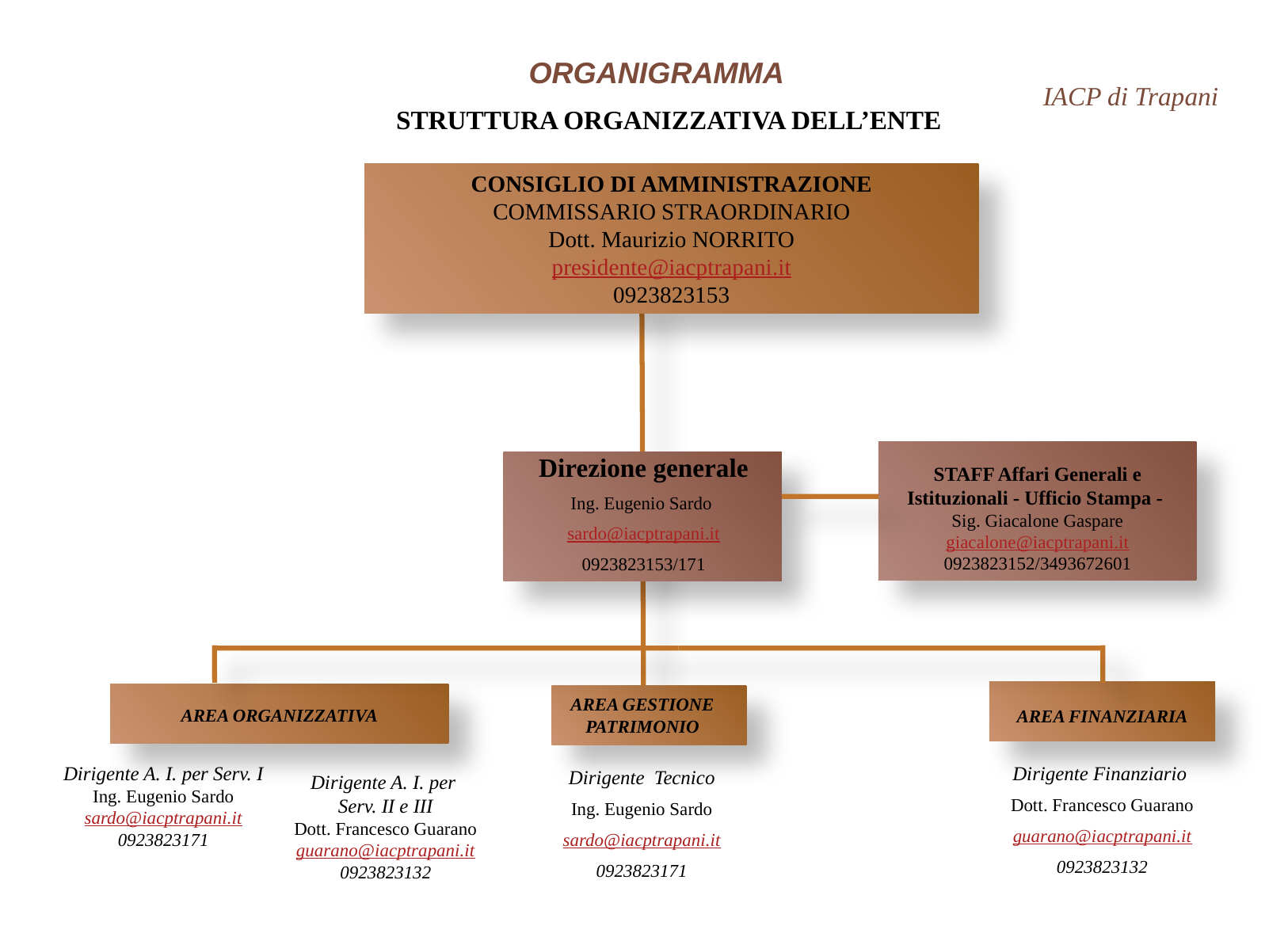

ORGANIGRAMMA
 IACP di Trapani
STRUTTURA ORGANIZZATIVA DELL’ENTE
CONSIGLIO DI AMMINISTRAZIONE
COMMISSARIO STRAORDINARIO
Dott. Maurizio NORRITO
presidente@iacptrapani.it
0923823153

Direzione generale
Ing. Eugenio Sardo
sardo@iacptrapani.it
0923823153/171

STAFF Affari Generali e Istituzionali - Ufficio Stampa -
Sig. Giacalone Gaspare
giacalone@iacptrapani.it
0923823152/3493672601

AREA GESTIONE PATRIMONIO
AREA ORGANIZZATIVA
AREA FINANZIARIA

Dirigente A. I. per Serv. I Ing. Eugenio Sardo
sardo@iacptrapani.it
0923823171
Dirigente Finanziario
Dott. Francesco Guarano
guarano@iacptrapani.it
0923823132
Dirigente  Tecnico
Ing. Eugenio Sardo
sardo@iacptrapani.it
0923823171
Dirigente A. I. per
Serv. II e III
Dott. Francesco Guarano
guarano@iacptrapani.it
0923823132